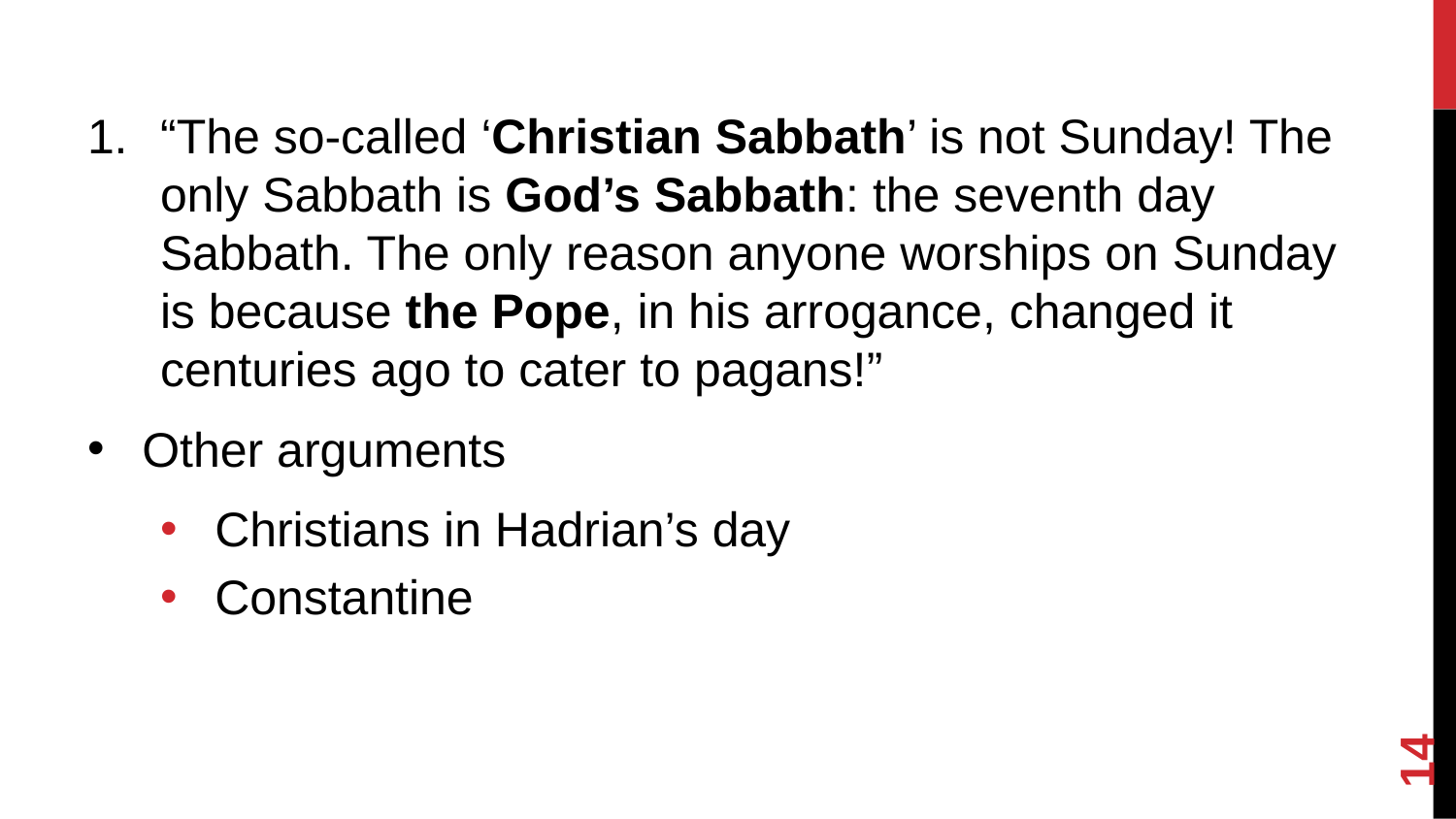

#
“The so-called ‘Christian Sabbath’ is not Sunday! The only Sabbath is God’s Sabbath: the seventh day Sabbath. The only reason anyone worships on Sunday is because the Pope, in his arrogance, changed it centuries ago to cater to pagans!”
Other arguments
Christians in Hadrian’s day
Constantine
14